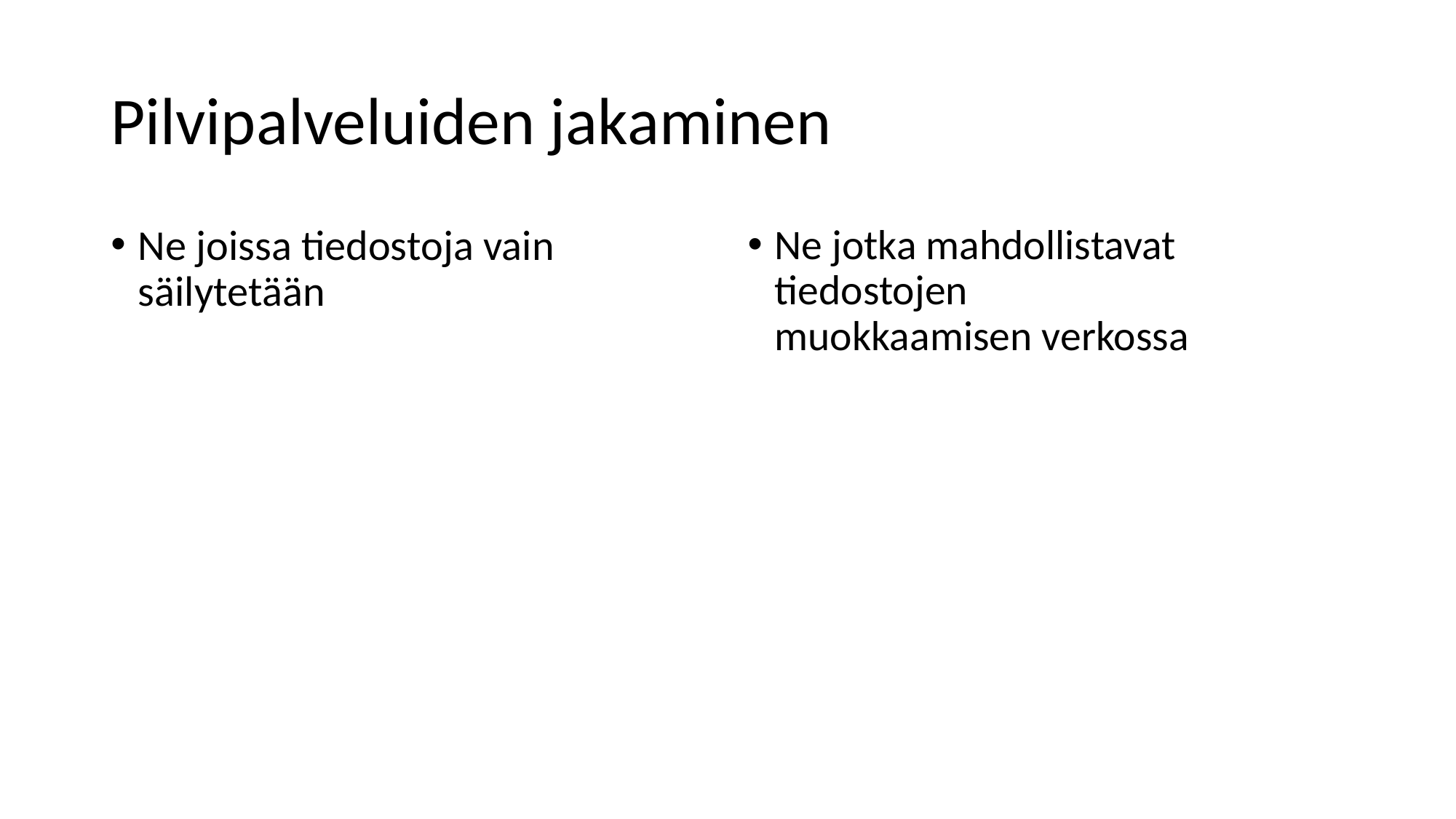

# Pilvipalveluiden jakaminen
Ne joissa tiedostoja vain säilytetään
Ne jotka mahdollistavat tiedostojen muokkaamisen verkossa